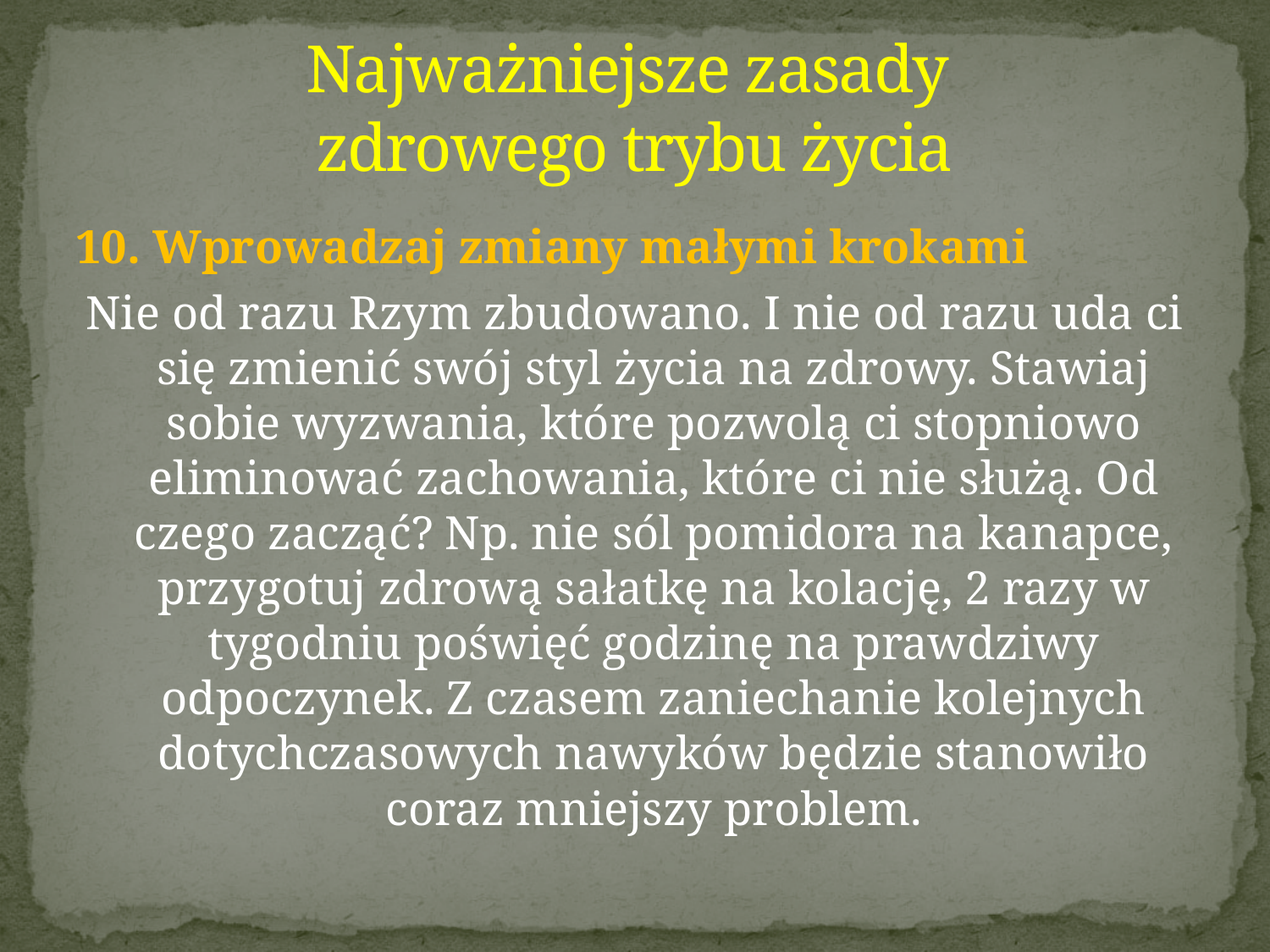

# Najważniejsze zasady zdrowego trybu życia
10. Wprowadzaj zmiany małymi krokami
Nie od razu Rzym zbudowano. I nie od razu uda ci się zmienić swój styl życia na zdrowy. Stawiaj sobie wyzwania, które pozwolą ci stopniowo eliminować zachowania, które ci nie służą. Od czego zacząć? Np. nie sól pomidora na kanapce, przygotuj zdrową sałatkę na kolację, 2 razy w tygodniu poświęć godzinę na prawdziwy odpoczynek. Z czasem zaniechanie kolejnych dotychczasowych nawyków będzie stanowiło coraz mniejszy problem.